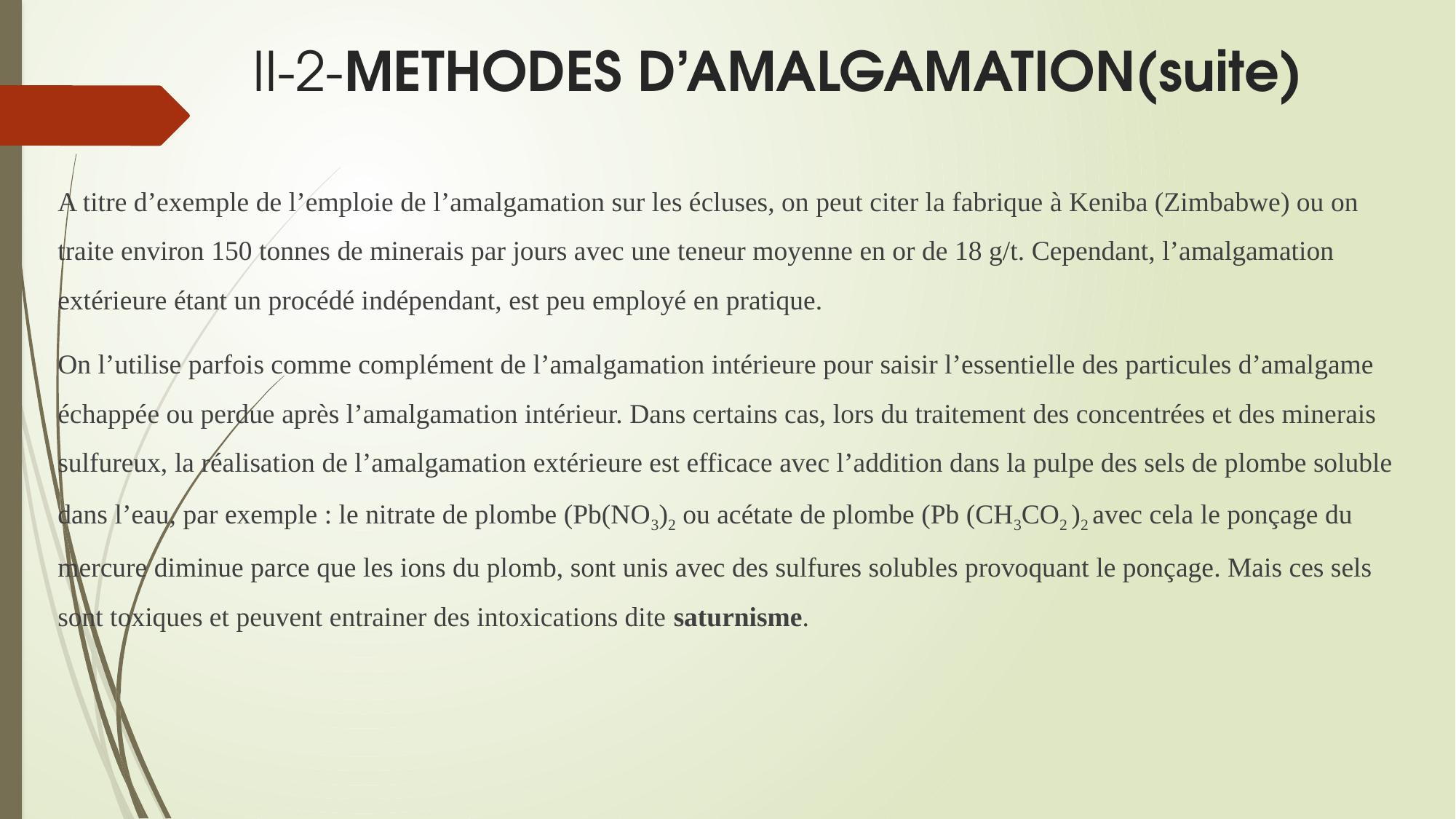

# II-2-METHODES D’AMALGAMATION(suite)
A titre d’exemple de l’emploie de l’amalgamation sur les écluses, on peut citer la fabrique à Keniba (Zimbabwe) ou on traite environ 150 tonnes de minerais par jours avec une teneur moyenne en or de 18 g/t. Cependant, l’amalgamation extérieure étant un procédé indépendant, est peu employé en pratique.
On l’utilise parfois comme complément de l’amalgamation intérieure pour saisir l’essentielle des particules d’amalgame échappée ou perdue après l’amalgamation intérieur. Dans certains cas, lors du traitement des concentrées et des minerais sulfureux, la réalisation de l’amalgamation extérieure est efficace avec l’addition dans la pulpe des sels de plombe soluble dans l’eau, par exemple : le nitrate de plombe (Pb(NO3)2 ou acétate de plombe (Pb (CH3CO2 )2 avec cela le ponçage du mercure diminue parce que les ions du plomb, sont unis avec des sulfures solubles provoquant le ponçage. Mais ces sels sont toxiques et peuvent entrainer des intoxications dite saturnisme.